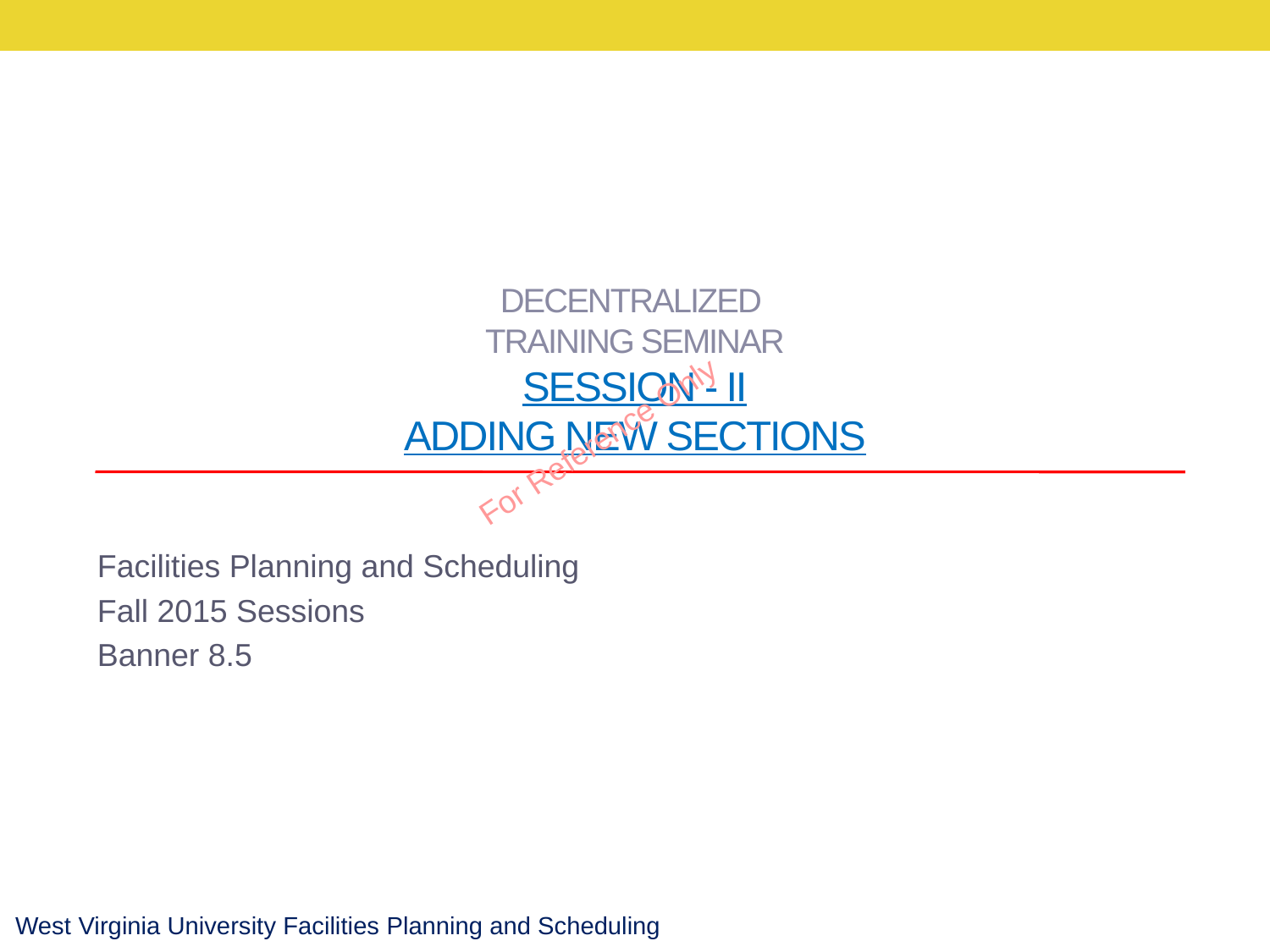

# Decentralized Training Seminar Session - II Adding New Sections
For Reference Only
Facilities Planning and Scheduling
Fall 2015 Sessions
Banner 8.5

West Virginia University Facilities Planning and Scheduling